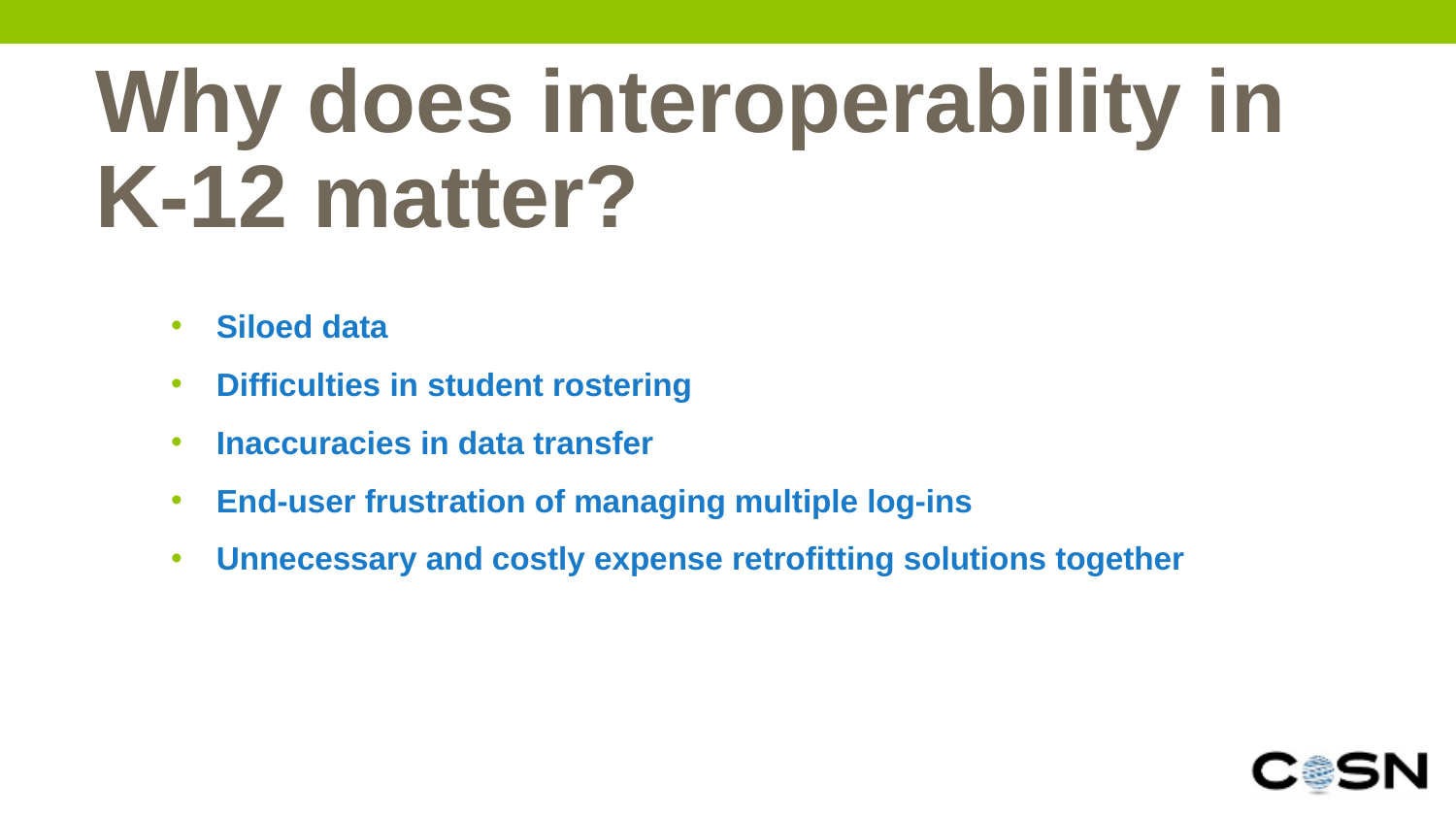

Why does interoperability in
K-12 matter?
Siloed data
Difficulties in student rostering
Inaccuracies in data transfer
End-user frustration of managing multiple log-ins
Unnecessary and costly expense retrofitting solutions together
10